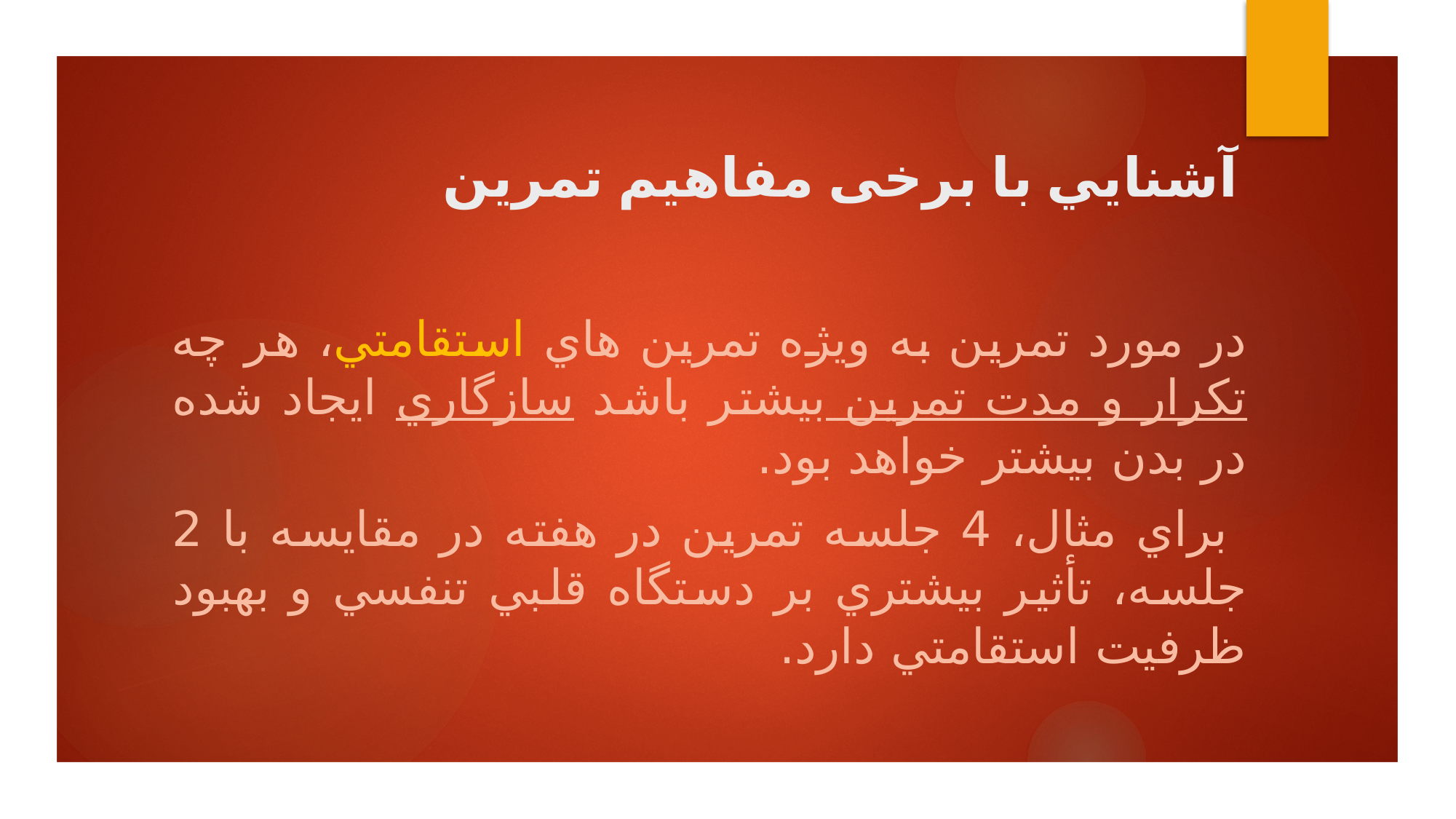

# آشنايي با برخی مفاهيم تمرين
در مورد تمرين به ويژه تمرين هاي استقامتي، هر چه تكرار و مدت تمرين بيشتر باشد سازگاري ايجاد شده در بدن بيشتر خواهد بود.
 براي مثال، 4 جلسه تمرين در هفته در مقايسه با 2 جلسه، تأثير بيشتري بر دستگاه قلبي تنفسي و بهبود ظرفيت استقامتي دارد.